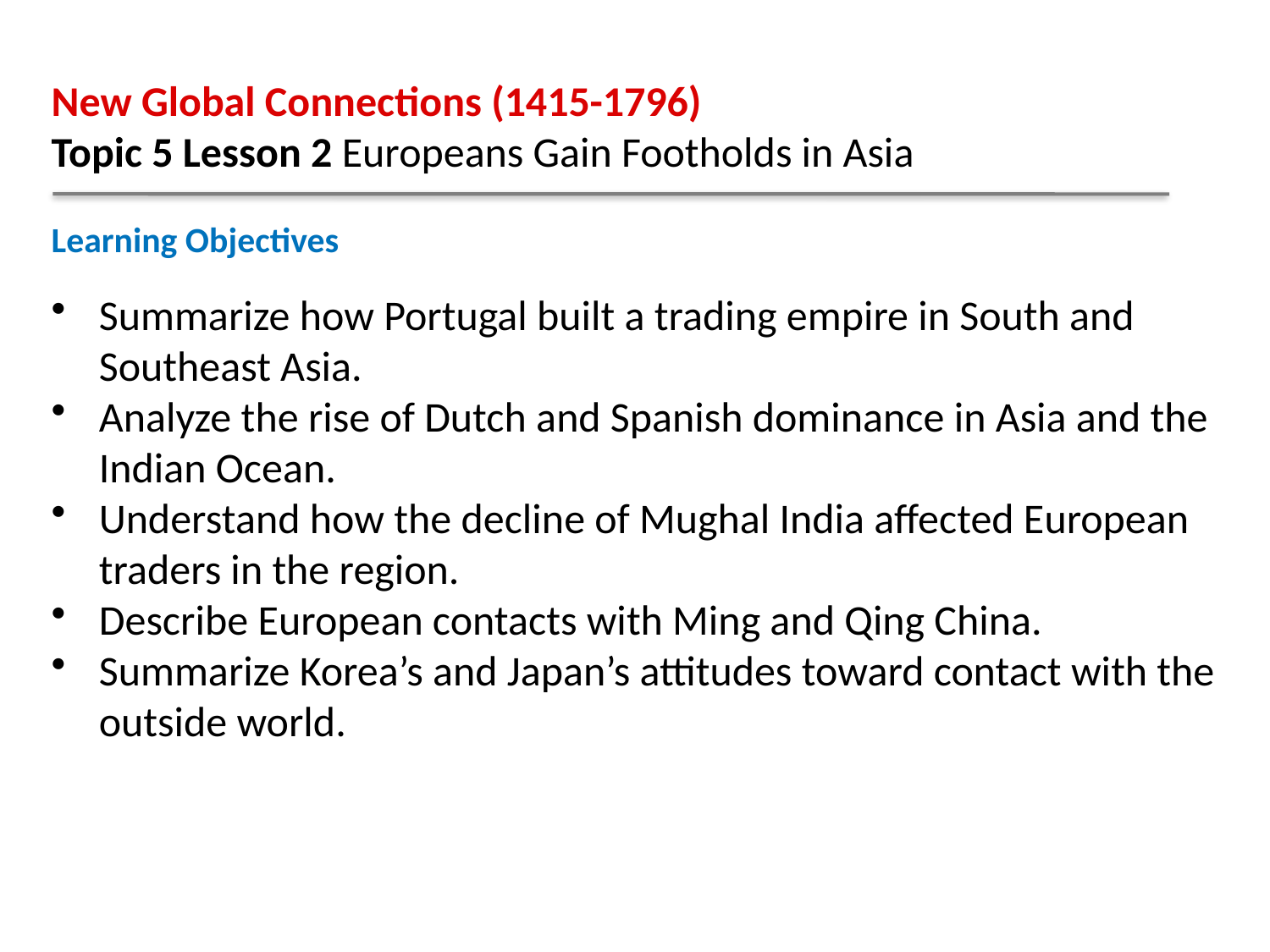

New Global Connections (1415-1796)
Topic 5 Lesson 2 Europeans Gain Footholds in Asia
Learning Objectives
Summarize how Portugal built a trading empire in South and Southeast Asia.
Analyze the rise of Dutch and Spanish dominance in Asia and the Indian Ocean.
Understand how the decline of Mughal India affected European traders in the region.
Describe European contacts with Ming and Qing China.
Summarize Korea’s and Japan’s attitudes toward contact with the outside world.